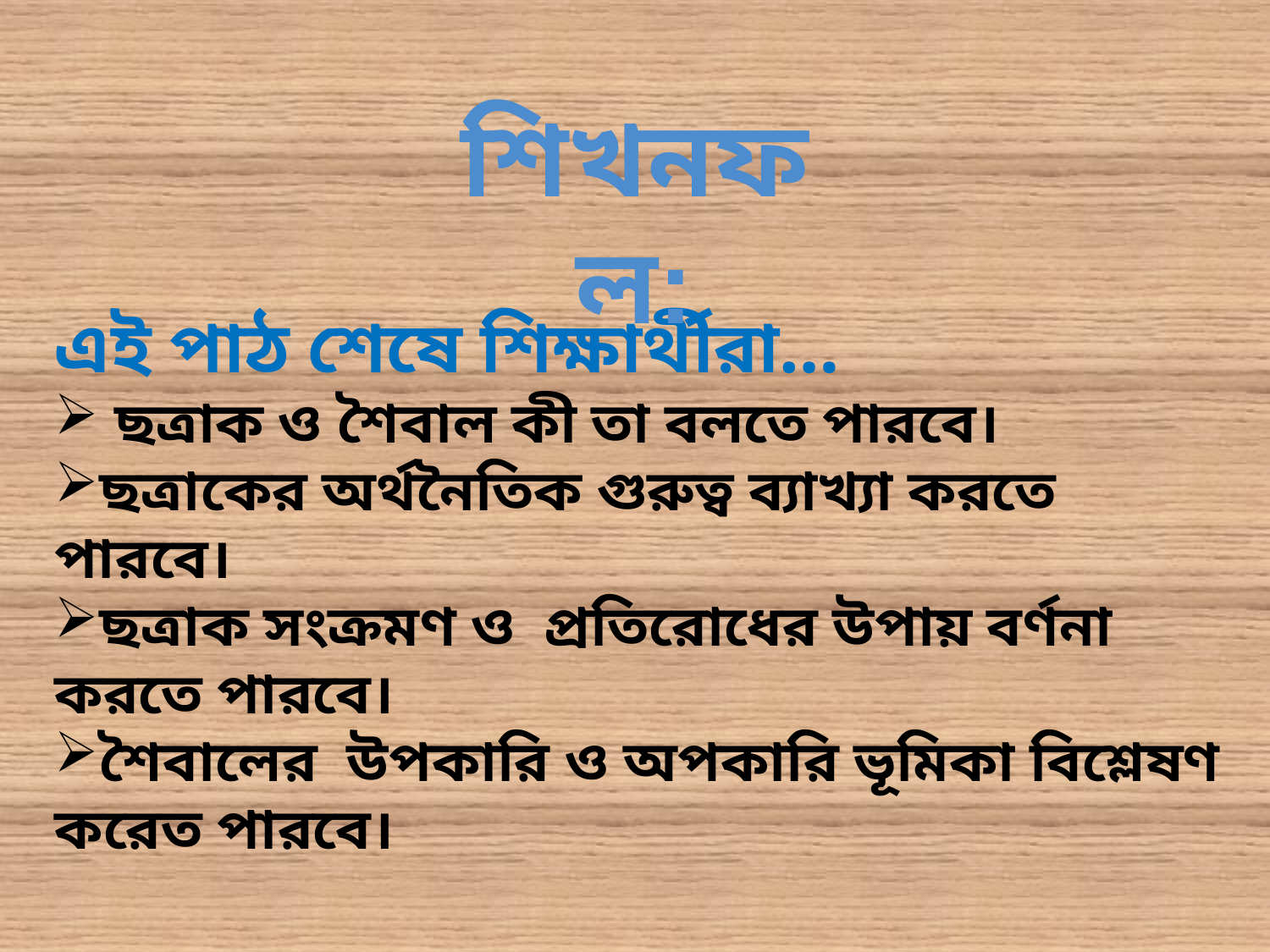

শিখনফল:
এই পাঠ শেষে শিক্ষার্থীরা…
 ছত্রাক ও শৈবাল কী তা বলতে পারবে।
ছত্রাকের অর্থনৈতিক গুরুত্ব ব্যাখ্যা করতে পারবে।
ছত্রাক সংক্রমণ ও  প্রতিরোধের উপায় বর্ণনা করতে পারবে।
শৈবালের  উপকারি ও অপকারি ভূমিকা বিশ্লেষণ করেত পারবে।